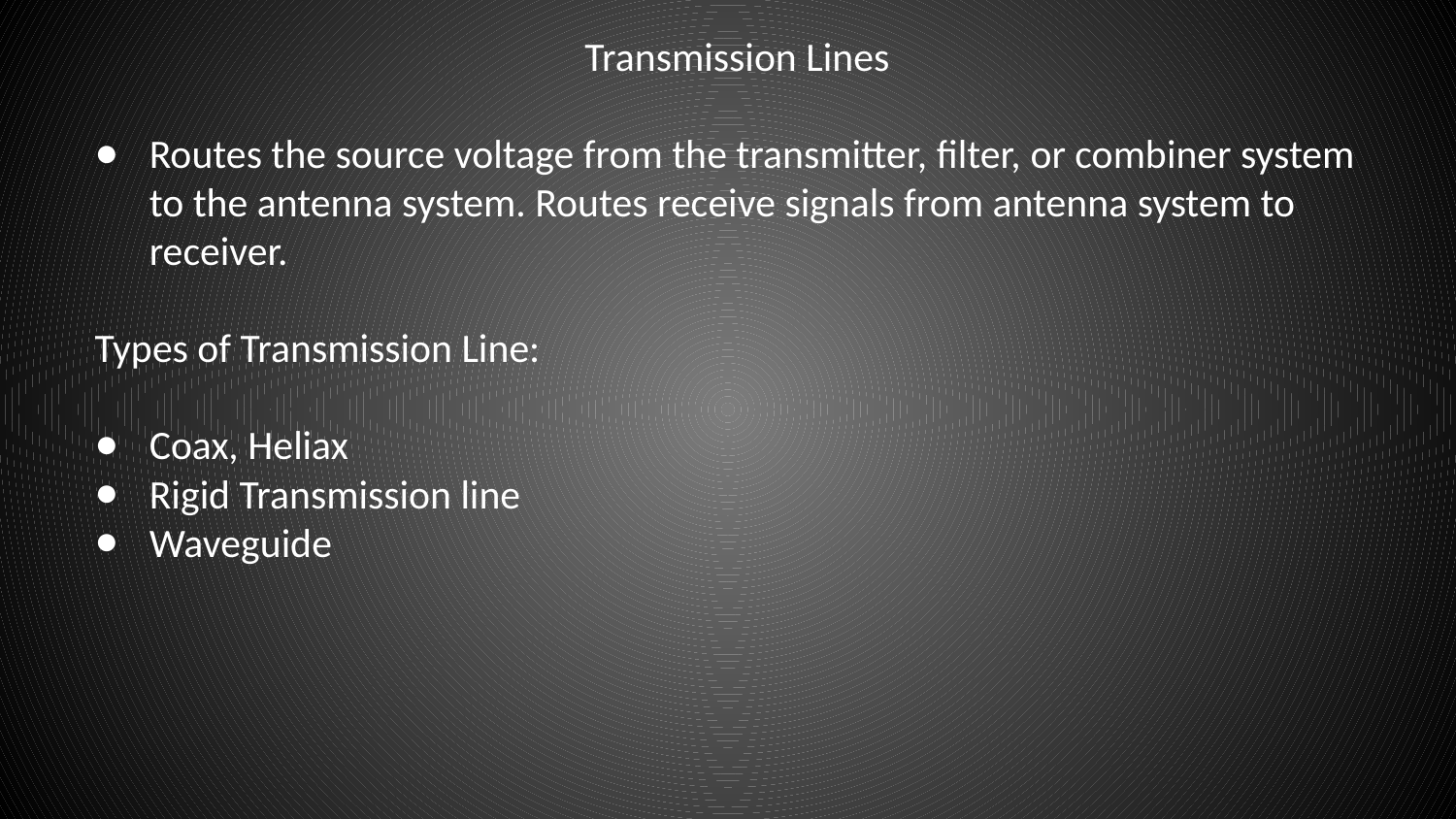

Transmission Lines

Routes the source voltage from the transmitter, filter, or combiner system to the antenna system. Routes receive signals from antenna system to receiver.

Types of Transmission Line:

Coax, Heliax
Rigid Transmission line
Waveguide